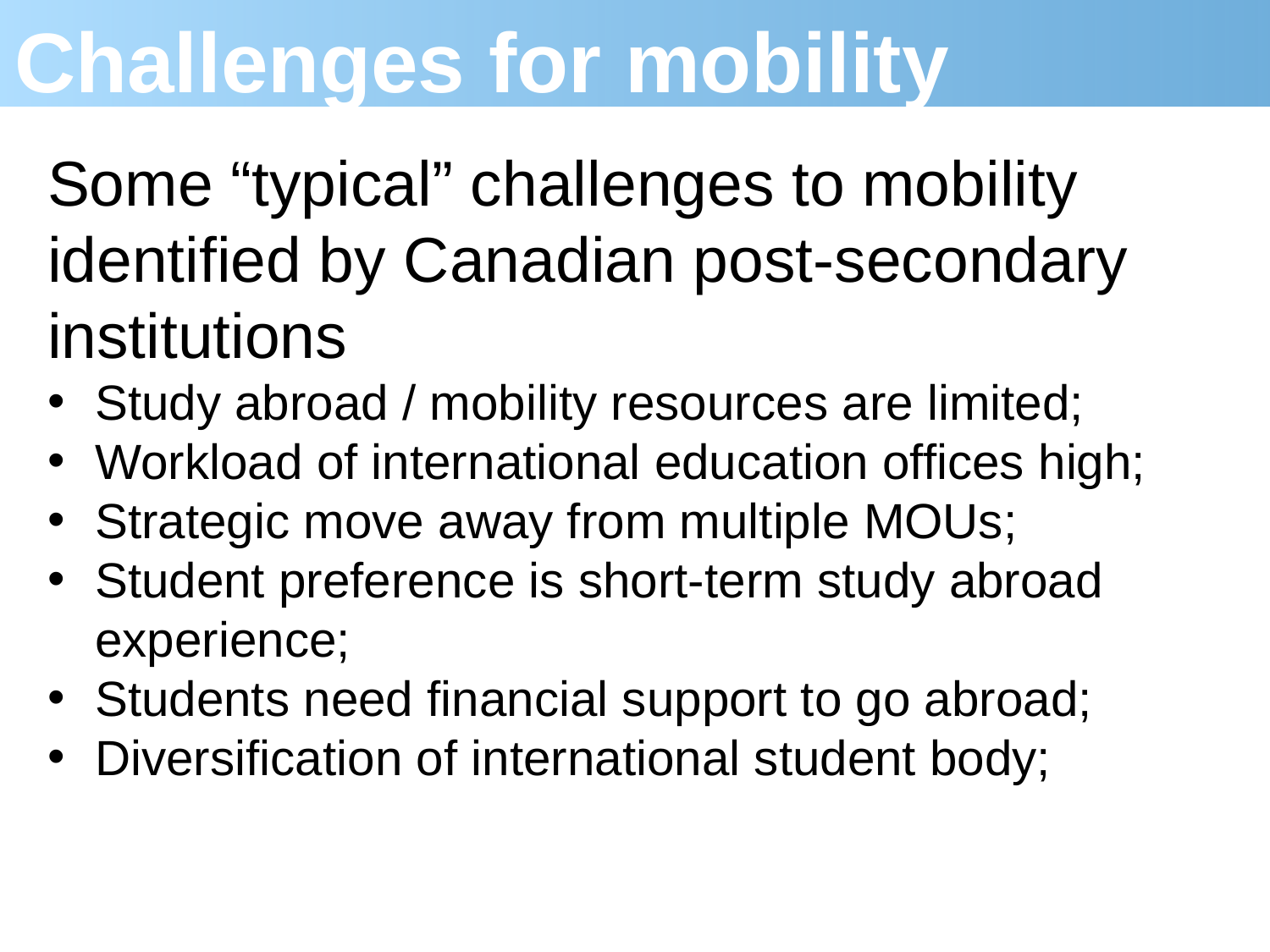

Challenges for mobility
Some “typical” challenges to mobility identified by Canadian post-secondary institutions
Study abroad / mobility resources are limited;
Workload of international education offices high;
Strategic move away from multiple MOUs;
Student preference is short-term study abroad experience;
Students need financial support to go abroad;
Diversification of international student body;